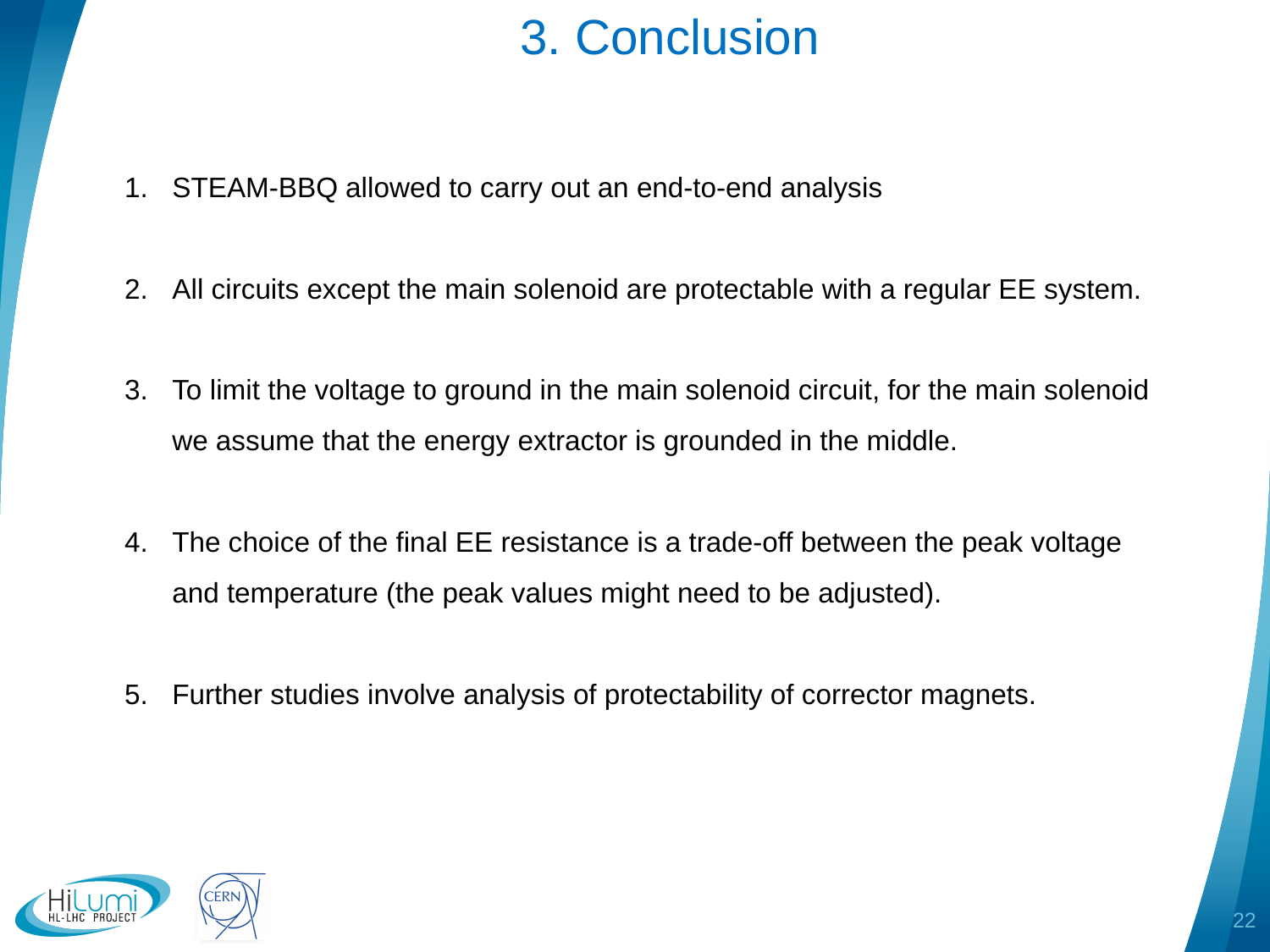

3. Conclusion
STEAM-BBQ allowed to carry out an end-to-end analysis

All circuits except the main solenoid are protectable with a regular EE system.

To limit the voltage to ground in the main solenoid circuit, for the main solenoid we assume that the energy extractor is grounded in the middle.

The choice of the final EE resistance is a trade-off between the peak voltage and temperature (the peak values might need to be adjusted).

Further studies involve analysis of protectability of corrector magnets.
22